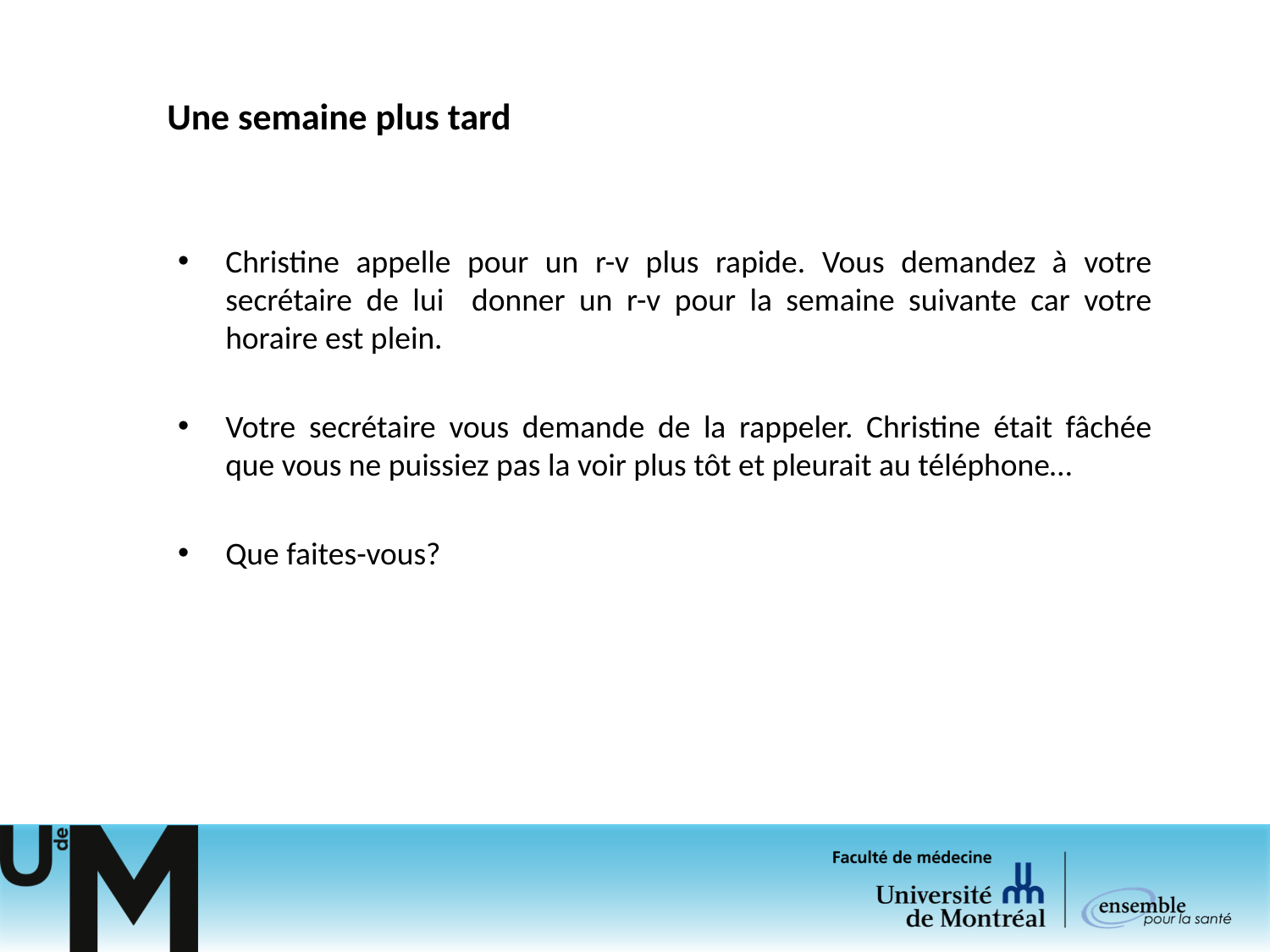

# Une semaine plus tard
Christine appelle pour un r-v plus rapide. Vous demandez à votre secrétaire de lui  donner un r-v pour la semaine suivante car votre horaire est plein.

Votre secrétaire vous demande de la rappeler. Christine était fâchée que vous ne puissiez pas la voir plus tôt et pleurait au téléphone…

Que faites-vous?